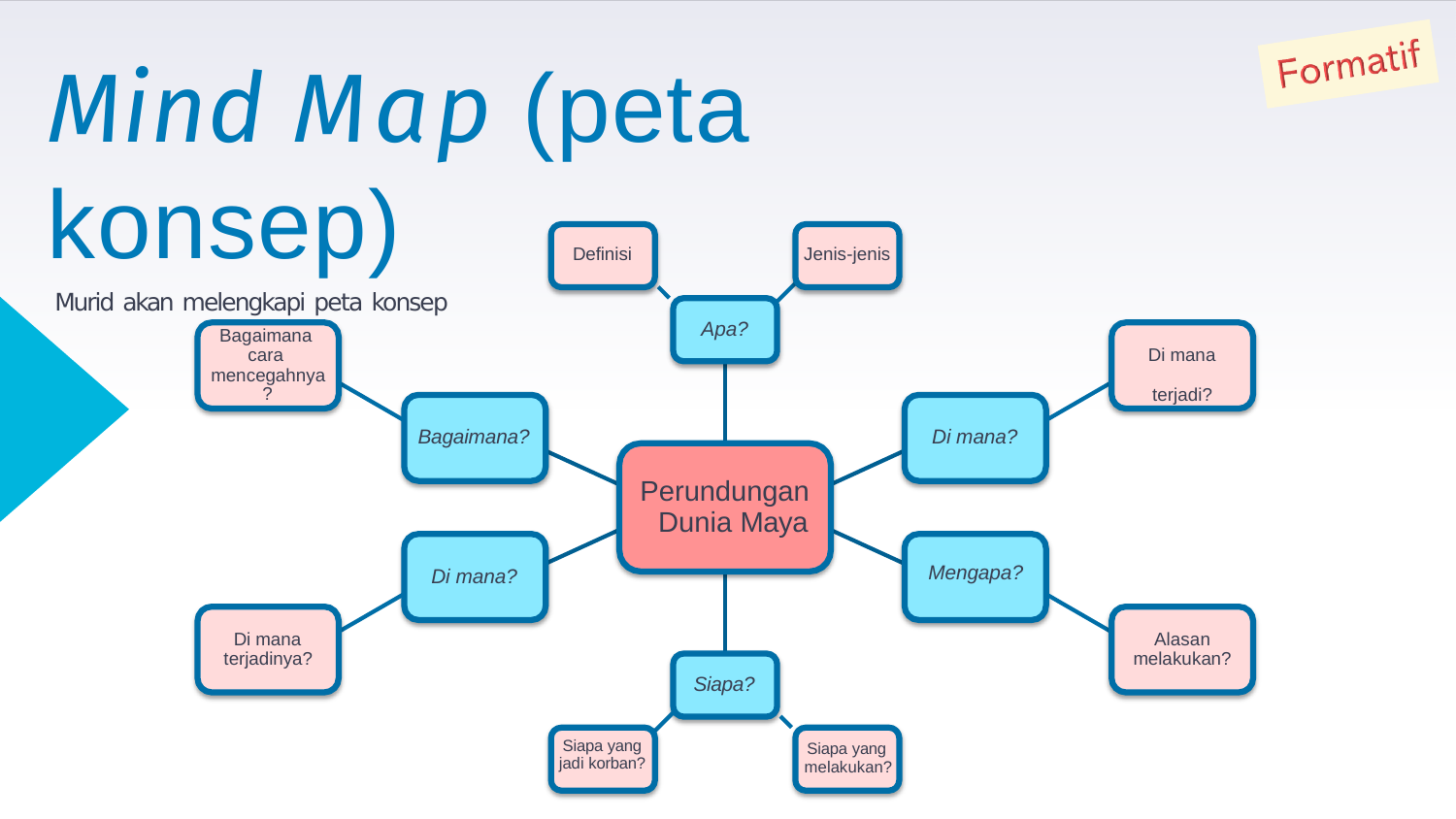

# Mind Map (peta konsep)
Murid akan melengkapi peta konsep

Definisi
Jenis-jenis

Apa?

Bagaimana  cara  mencegahnya
?
Di mana  terjadi?

Bagaimana?
Di mana?
Perundungan  Dunia Maya

Mengapa?
Di mana?

Di mana  terjadinya?
Alasan  melakukan?

Siapa?

Siapa yang  jadi korban?
Siapa yang
melakukan?